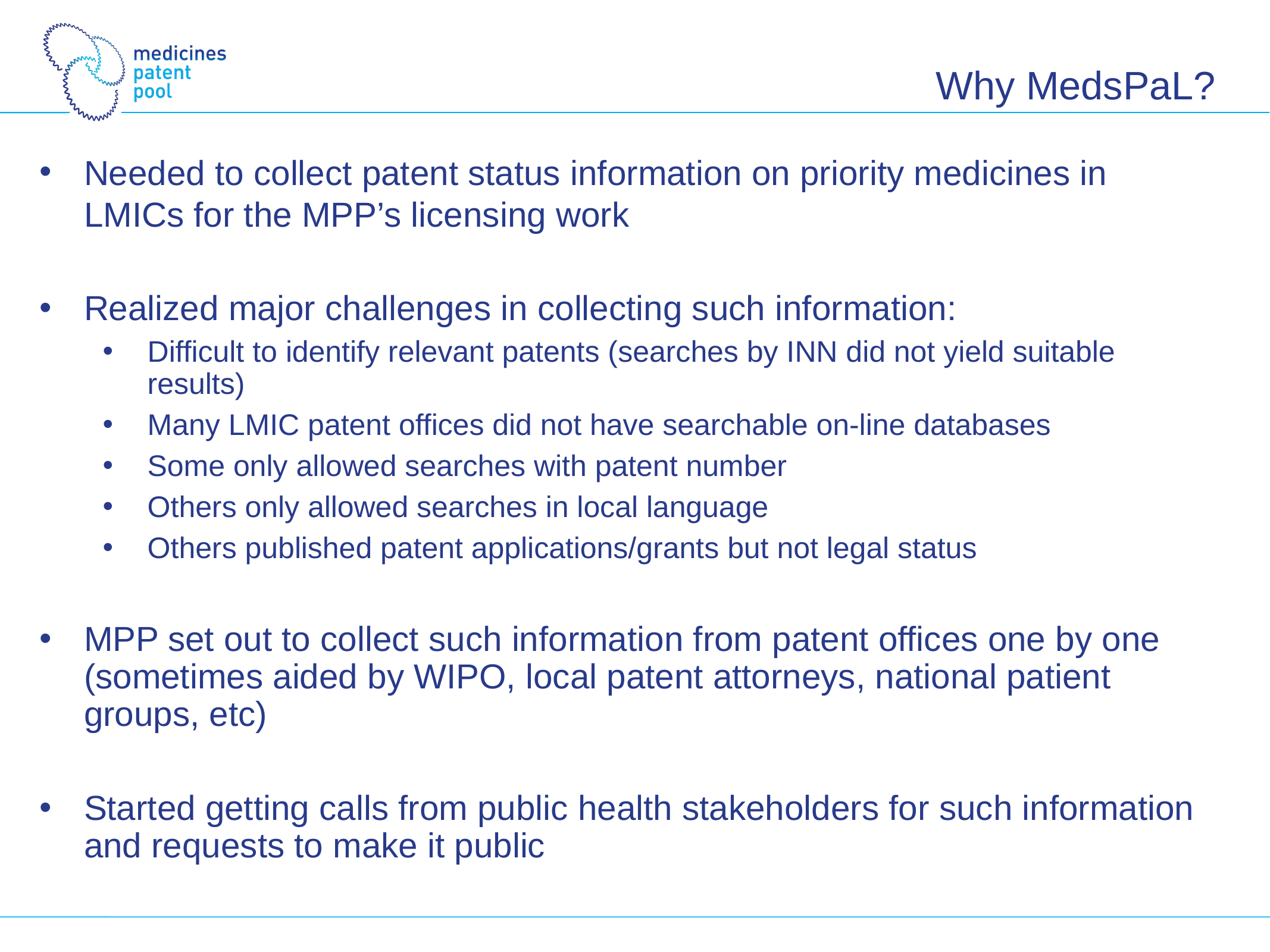

# Why MedsPaL?
Needed to collect patent status information on priority medicines in LMICs for the MPP’s licensing work

Realized major challenges in collecting such information:
Difficult to identify relevant patents (searches by INN did not yield suitable results)
Many LMIC patent offices did not have searchable on-line databases
Some only allowed searches with patent number
Others only allowed searches in local language
Others published patent applications/grants but not legal status

MPP set out to collect such information from patent offices one by one (sometimes aided by WIPO, local patent attorneys, national patient groups, etc)

Started getting calls from public health stakeholders for such information and requests to make it public